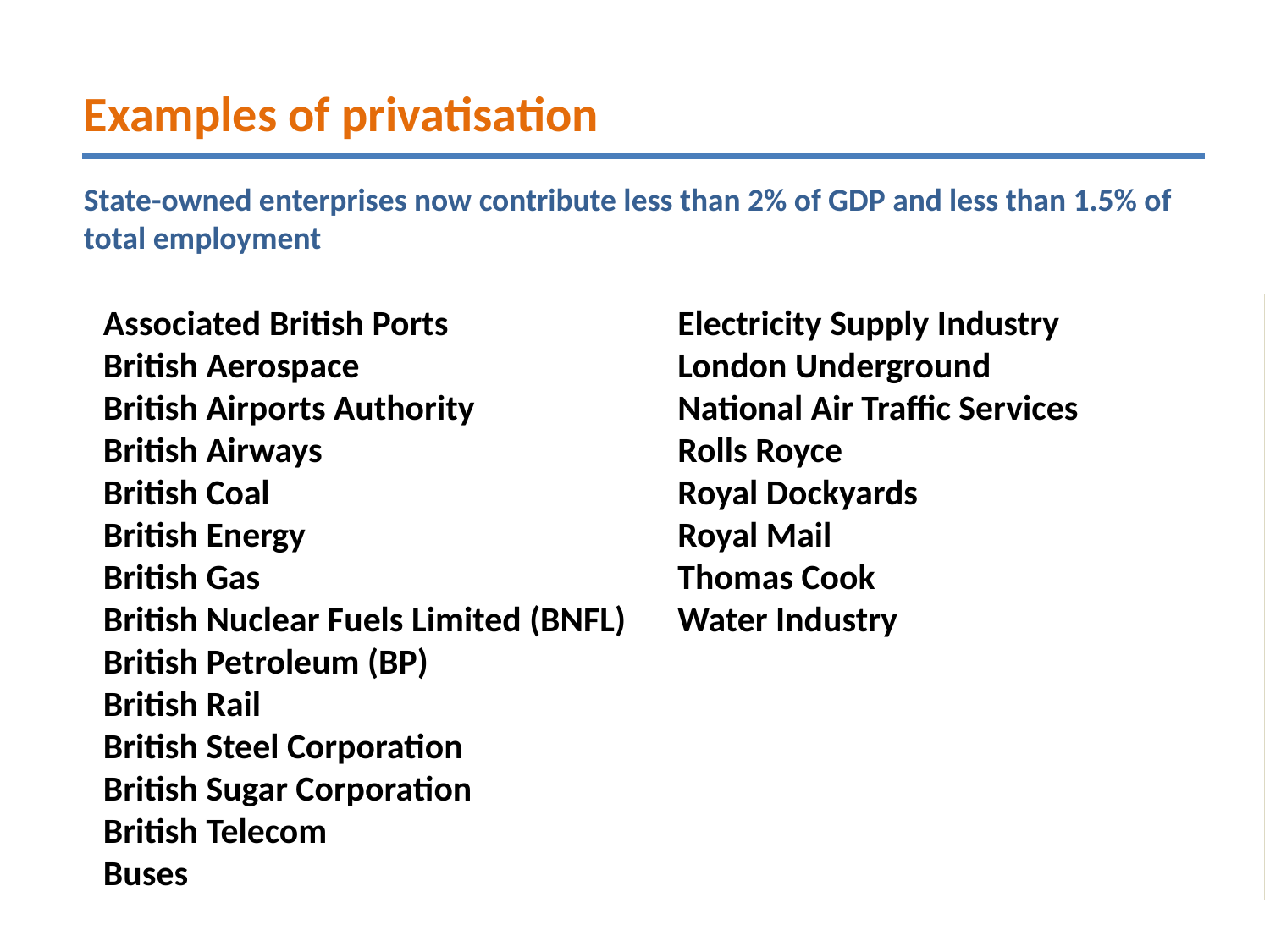

Examples of privatisation

State-owned enterprises now contribute less than 2% of GDP and less than 1.5% of total employment

Associated British Ports
British Aerospace
British Airports Authority
British Airways
British Coal
British Energy
British Gas
British Nuclear Fuels Limited (BNFL)
British Petroleum (BP)
British Rail
British Steel Corporation
British Sugar Corporation
British Telecom
Buses
Electricity Supply Industry
London Underground
National Air Traffic Services
Rolls Royce
Royal Dockyards
Royal Mail
Thomas Cook
Water Industry